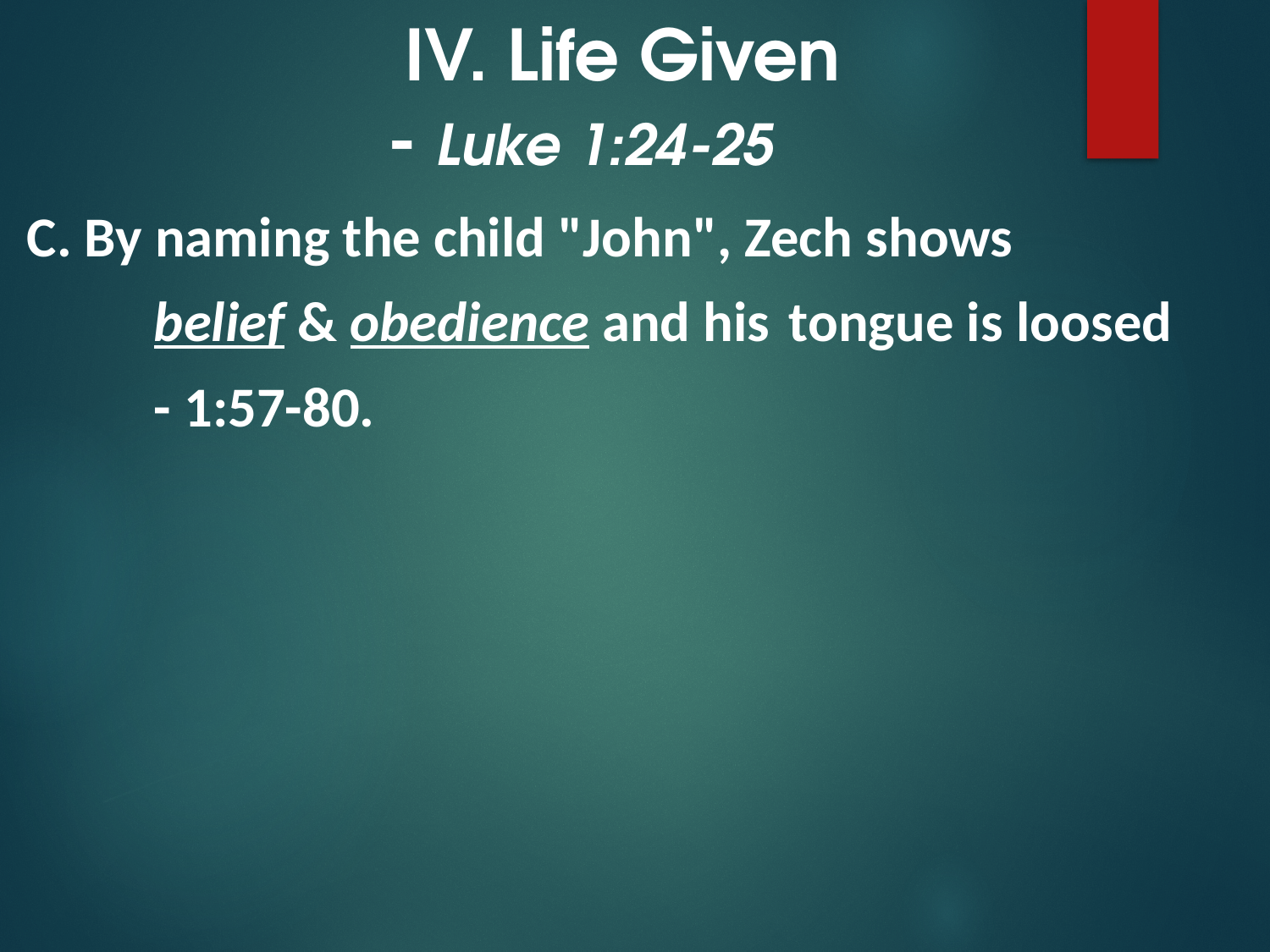

# IV. Life Given - Luke 1:24-25
C. By naming the child "John", Zech shows
	belief & obedience and his 	tongue is loosed
	- 1:57-80.